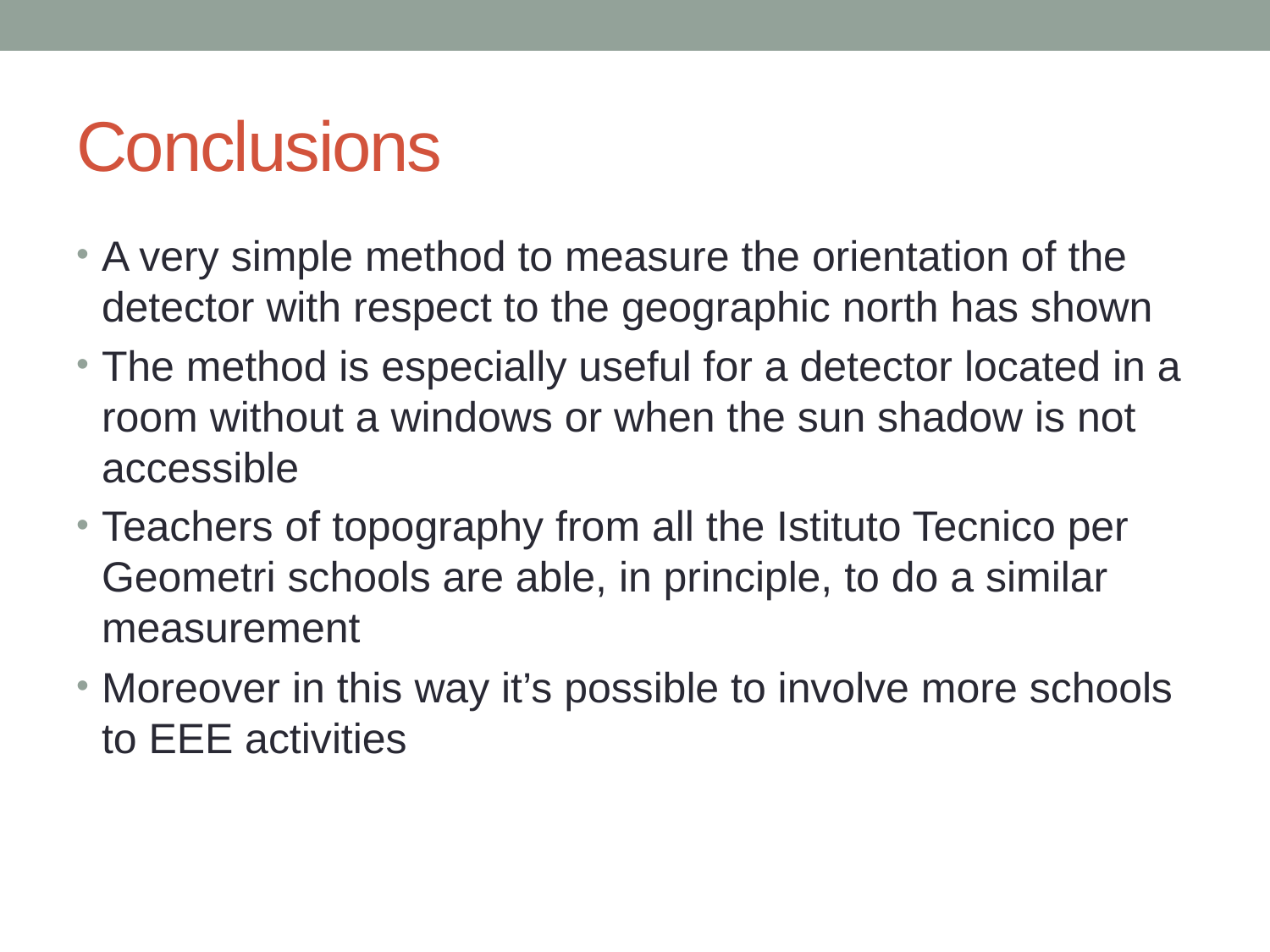

# Conclusions
A very simple method to measure the orientation of the detector with respect to the geographic north has shown
The method is especially useful for a detector located in a room without a windows or when the sun shadow is not accessible
Teachers of topography from all the Istituto Tecnico per Geometri schools are able, in principle, to do a similar measurement
Moreover in this way it’s possible to involve more schools to EEE activities